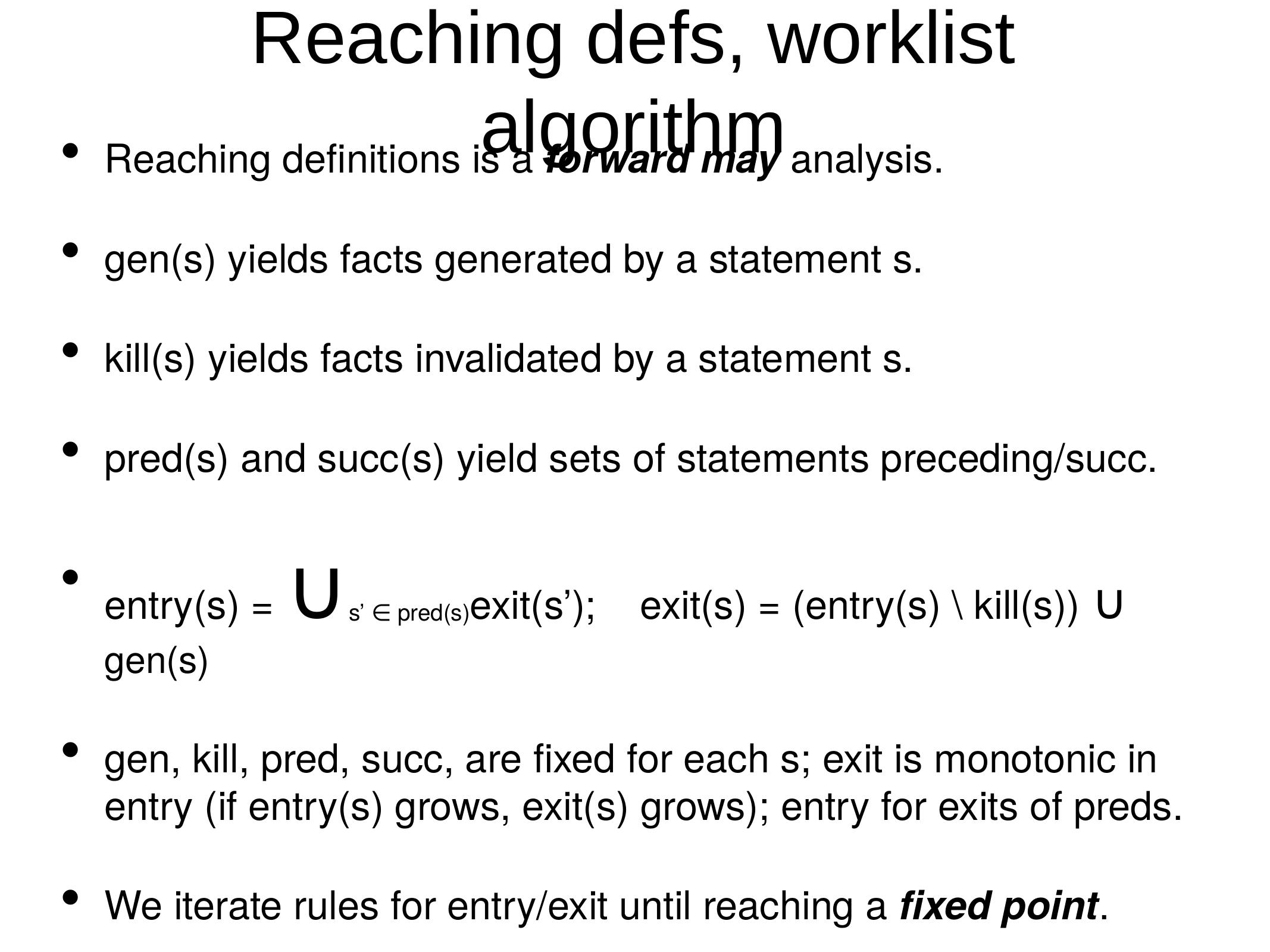

Reaching defs, worklist algorithm
Reaching definitions is a forward may analysis.
gen(s) yields facts generated by a statement s.
kill(s) yields facts invalidated by a statement s.
pred(s) and succ(s) yield sets of statements preceding/succ.
entry(s) = ∪s’ ∈ pred(s)exit(s’);    exit(s) = (entry(s) \ kill(s)) ∪ gen(s)
gen, kill, pred, succ, are fixed for each s; exit is monotonic in entry (if entry(s) grows, exit(s) grows); entry for exits of preds.
We iterate rules for entry/exit until reaching a fixed point.